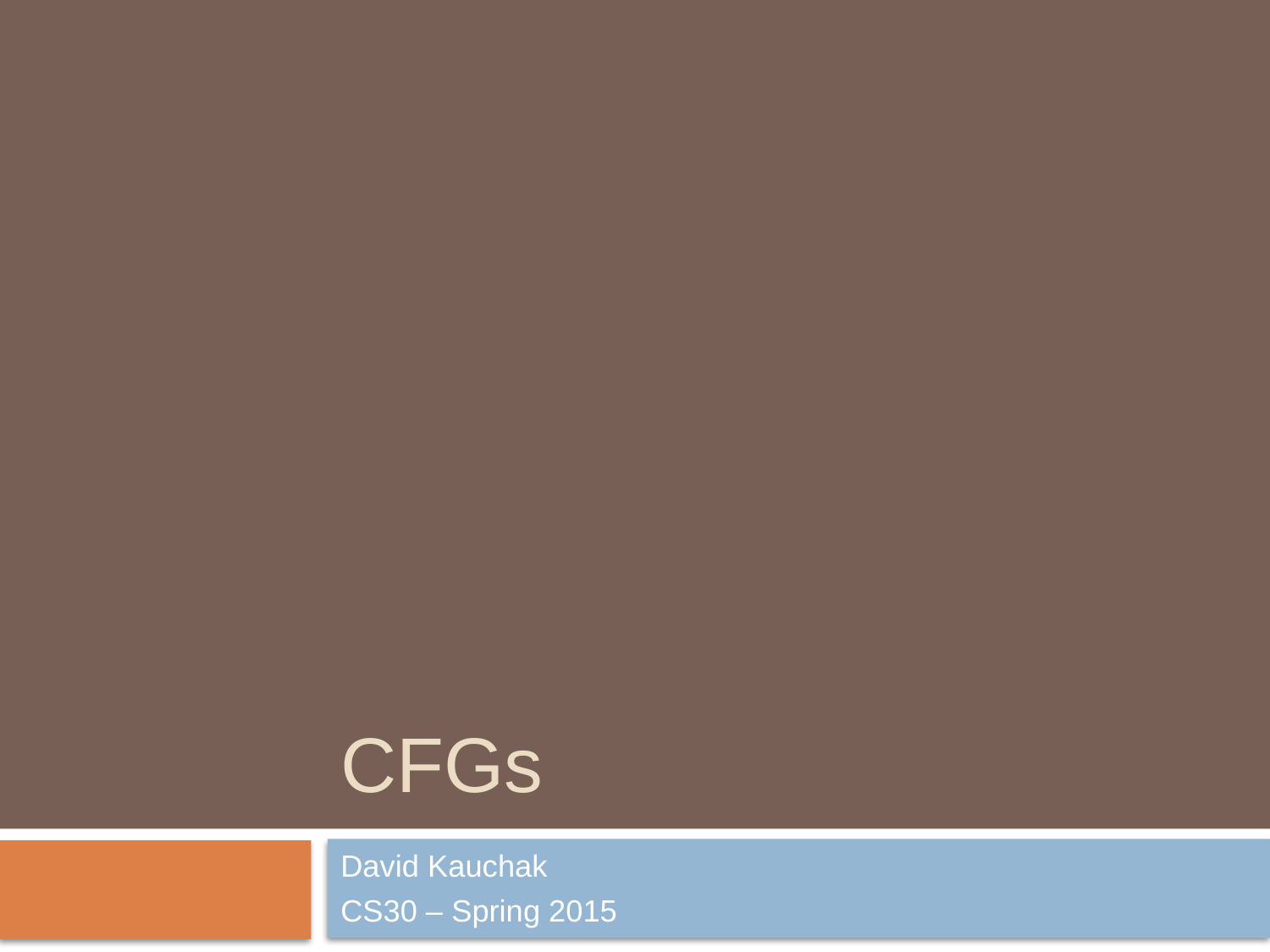

# CFGs
David Kauchak
CS30 – Spring 2015